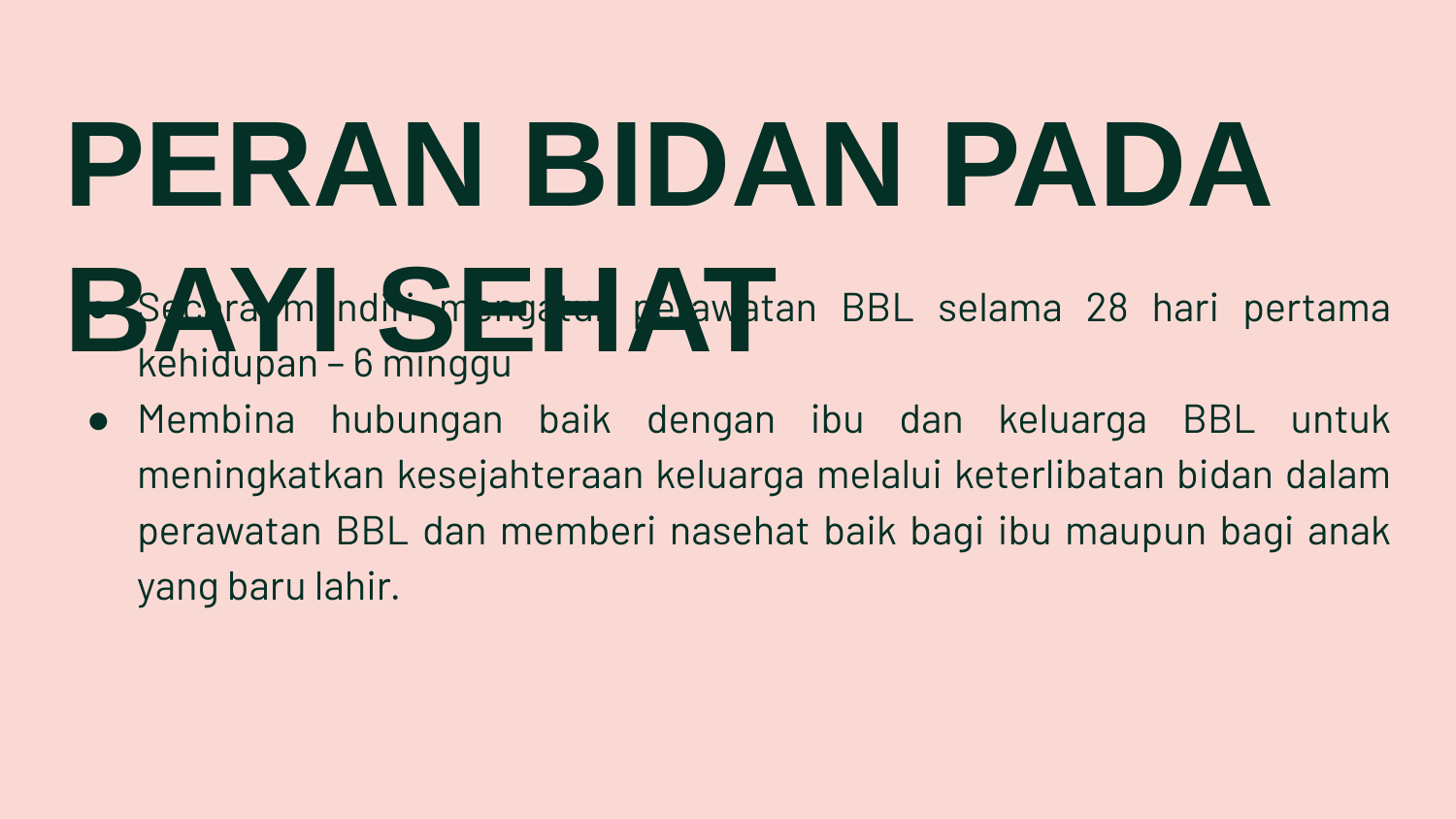

# PERAN BIDAN PADA BAYI SEHAT
Secara mandiri mengatur perawatan BBL selama 28 hari pertama kehidupan – 6 minggu
Membina hubungan baik dengan ibu dan keluarga BBL untuk meningkatkan kesejahteraan keluarga melalui keterlibatan bidan dalam perawatan BBL dan memberi nasehat baik bagi ibu maupun bagi anak yang baru lahir.